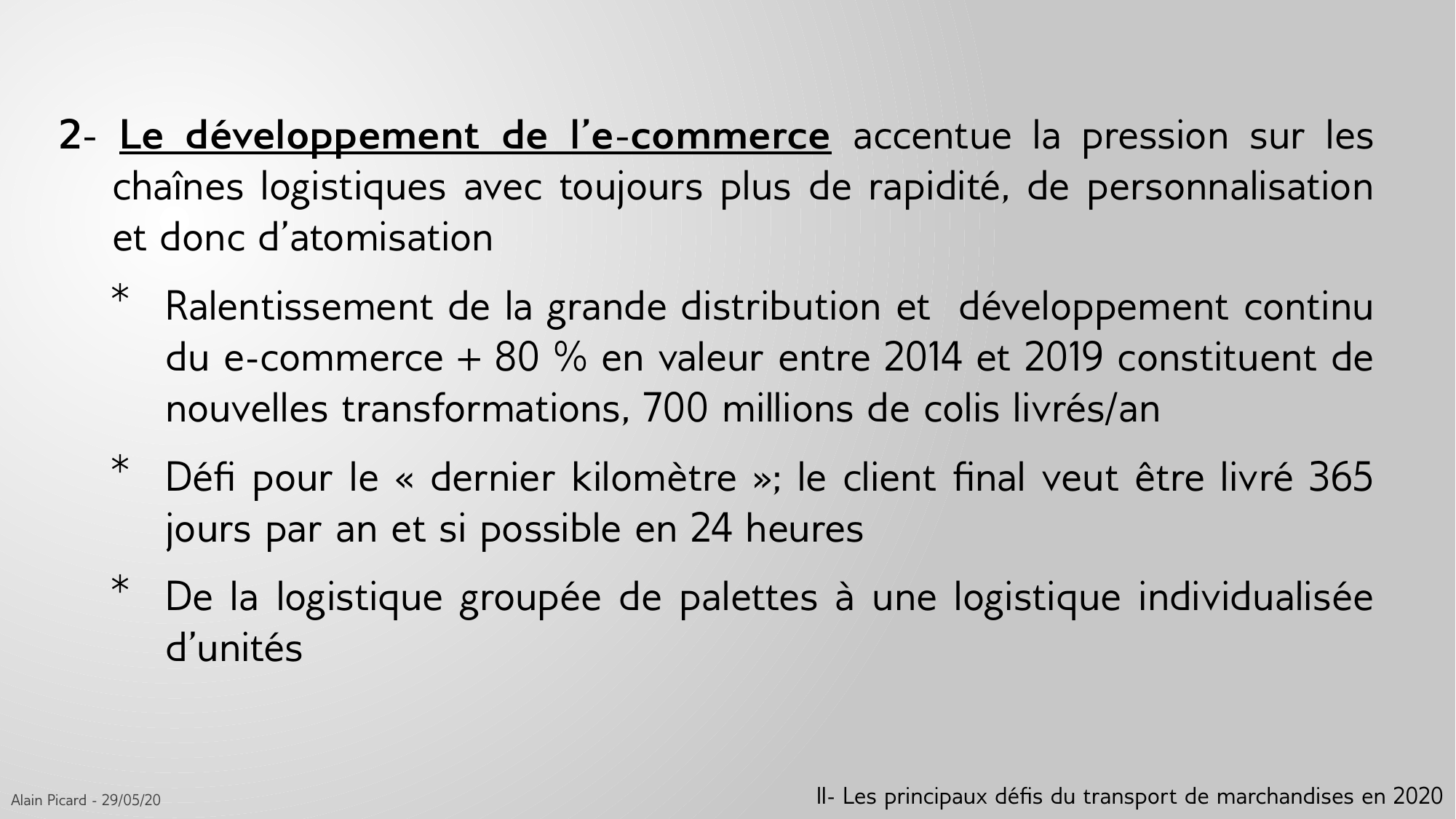

2- Le développement de l’e-commerce accentue la pression sur les chaînes logistiques avec toujours plus de rapidité, de personnalisation et donc d’atomisation

Ralentissement de la grande distribution et  développement continu du e-commerce + 80 % en valeur entre 2014 et 2019 constituent de nouvelles transformations, 700 millions de colis livrés/an

Défi pour le « dernier kilomètre »; le client final veut être livré 365 jours par an et si possible en 24 heures

De la logistique groupée de palettes à une logistique individualisée d’unités
II- Les principaux défis du transport de marchandises en 2020
Alain Picard - 29/05/20